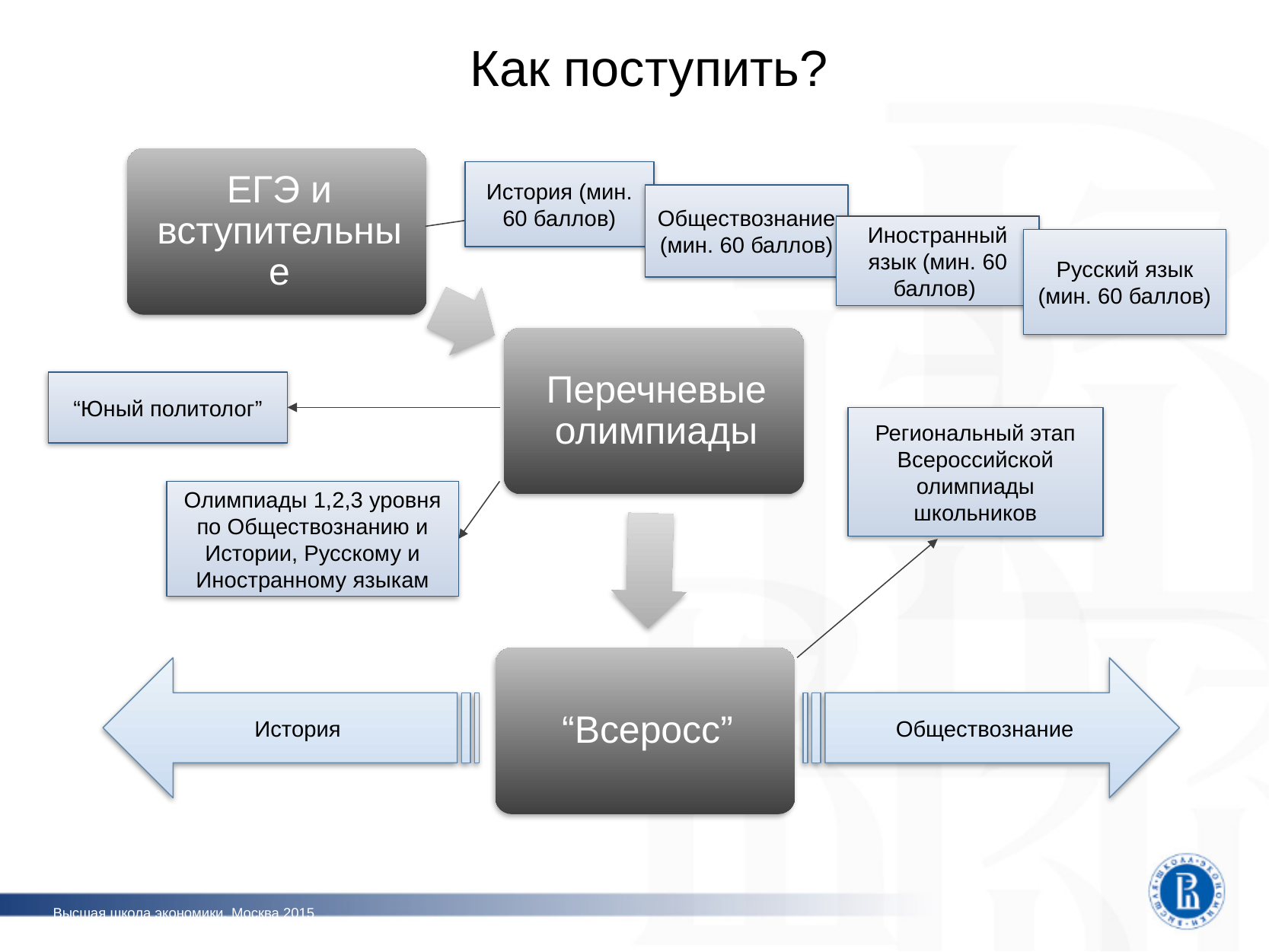

Как поступить?
ЕГЭ и вступительные

Перечневые олимпиады

“Всеросс”
История (мин. 60 баллов)
Обществознание (мин. 60 баллов)
Иностранный язык (мин. 60 баллов)
Русский язык (мин. 60 баллов)
“Юный политолог”
Региональный этап Всероссийской олимпиады школьников
Олимпиады 1,2,3 уровня по Обществознанию и Истории, Русскому и Иностранному языкам
История
Обществознание
Высшая школа экономики, Москва 2015